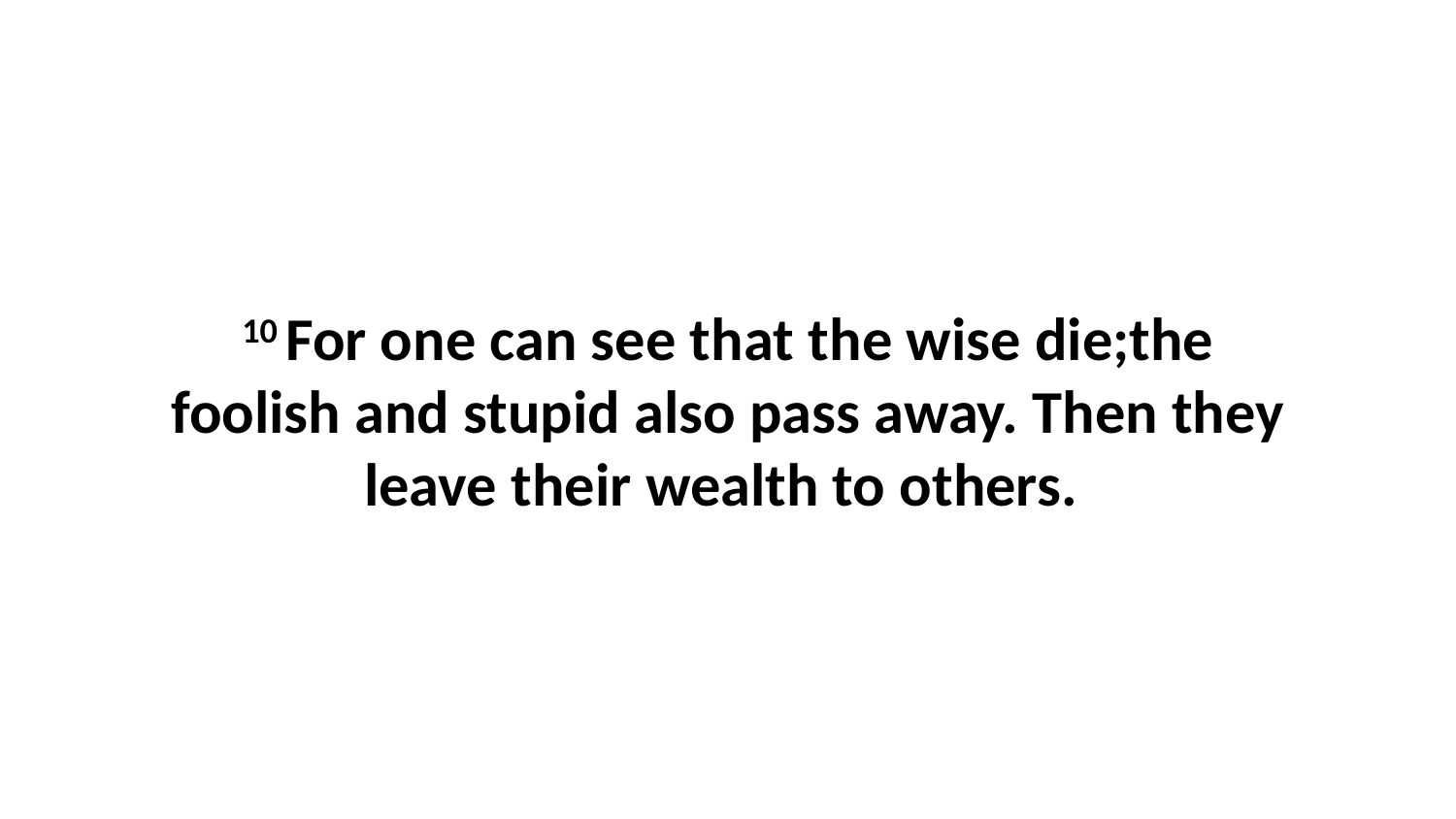

10 For one can see that the wise die;the foolish and stupid also pass away. Then they leave their wealth to others.